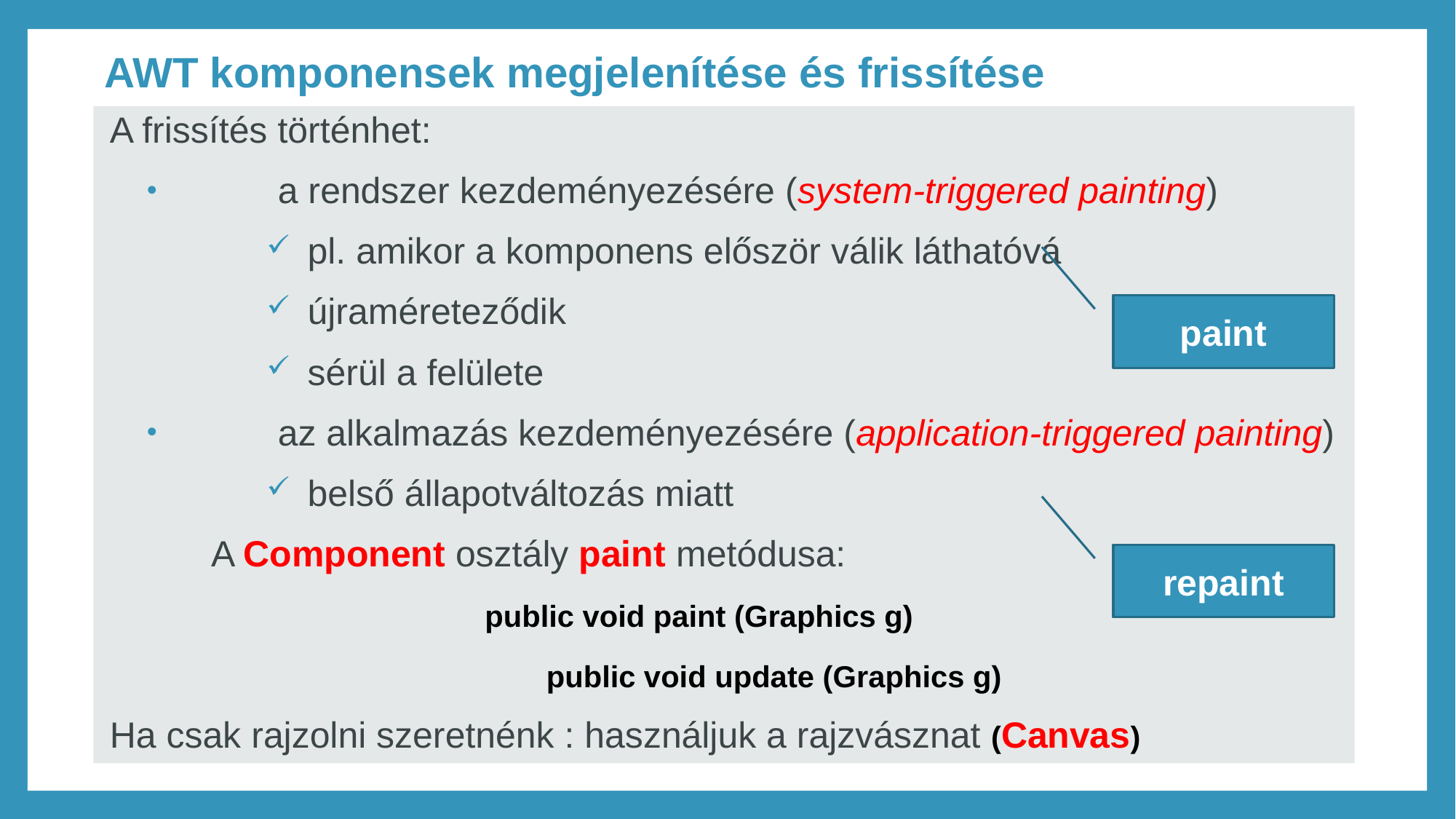

# AWT komponensek megjelenítése és frissítése
A frissítés történhet:
	a rendszer kezdeményezésére (system-triggered painting)
pl. amikor a komponens először válik láthatóvá
újraméreteződik
sérül a felülete
	az alkalmazás kezdeményezésére (application-triggered painting)
belső állapotváltozás miatt
A Component osztály paint metódusa:
		public void paint (Graphics g)
				public void update (Graphics g)
Ha csak rajzolni szeretnénk : használjuk a rajzvásznat (Canvas)
paint
repaint